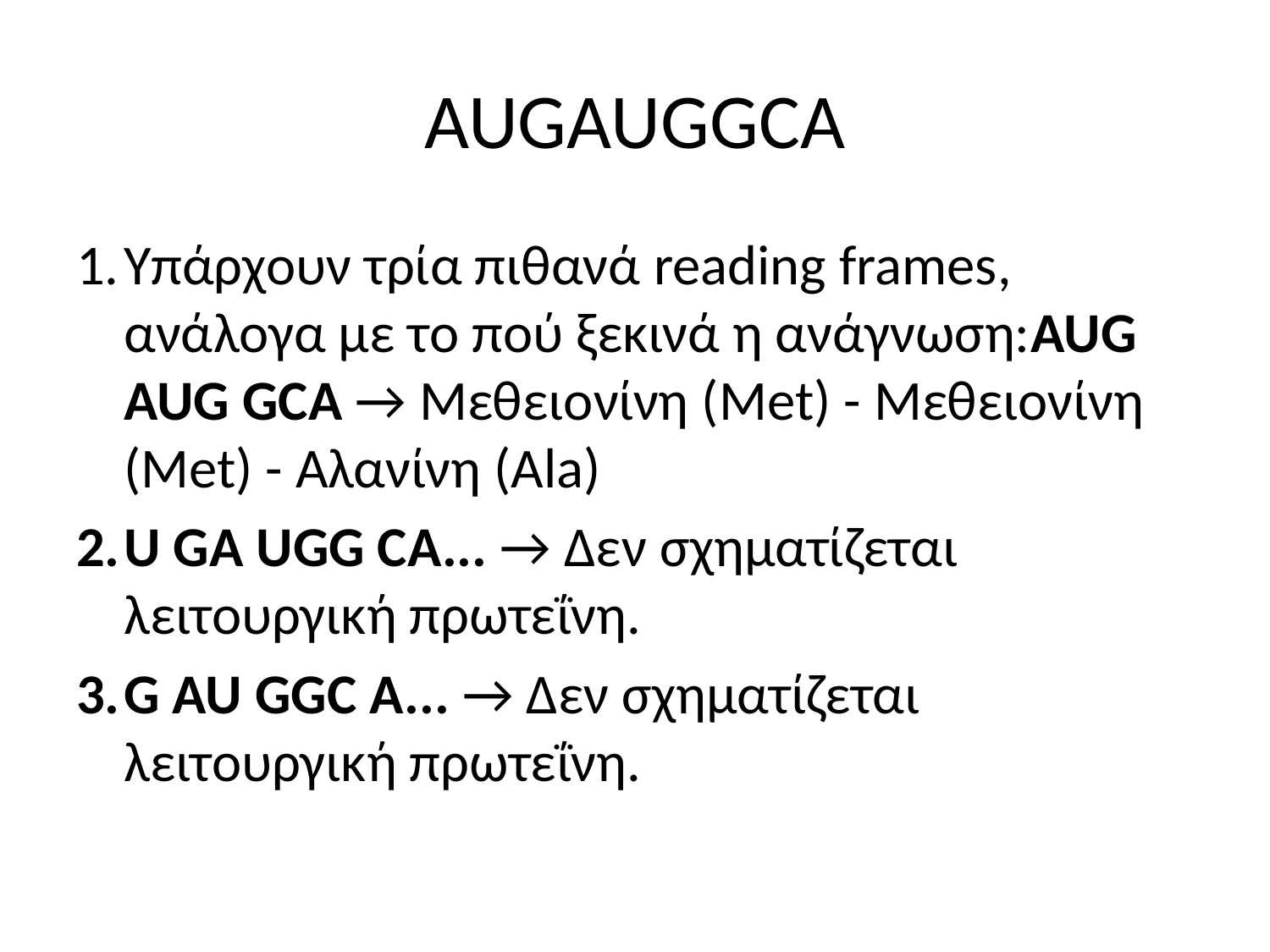

# AUGAUGGCA
Υπάρχουν τρία πιθανά reading frames, ανάλογα με το πού ξεκινά η ανάγνωση:AUG AUG GCA → Μεθειονίνη (Met) - Μεθειονίνη (Met) - Αλανίνη (Ala)
U GA UGG CA... → Δεν σχηματίζεται λειτουργική πρωτεΐνη.
G AU GGC A... → Δεν σχηματίζεται λειτουργική πρωτεΐνη.